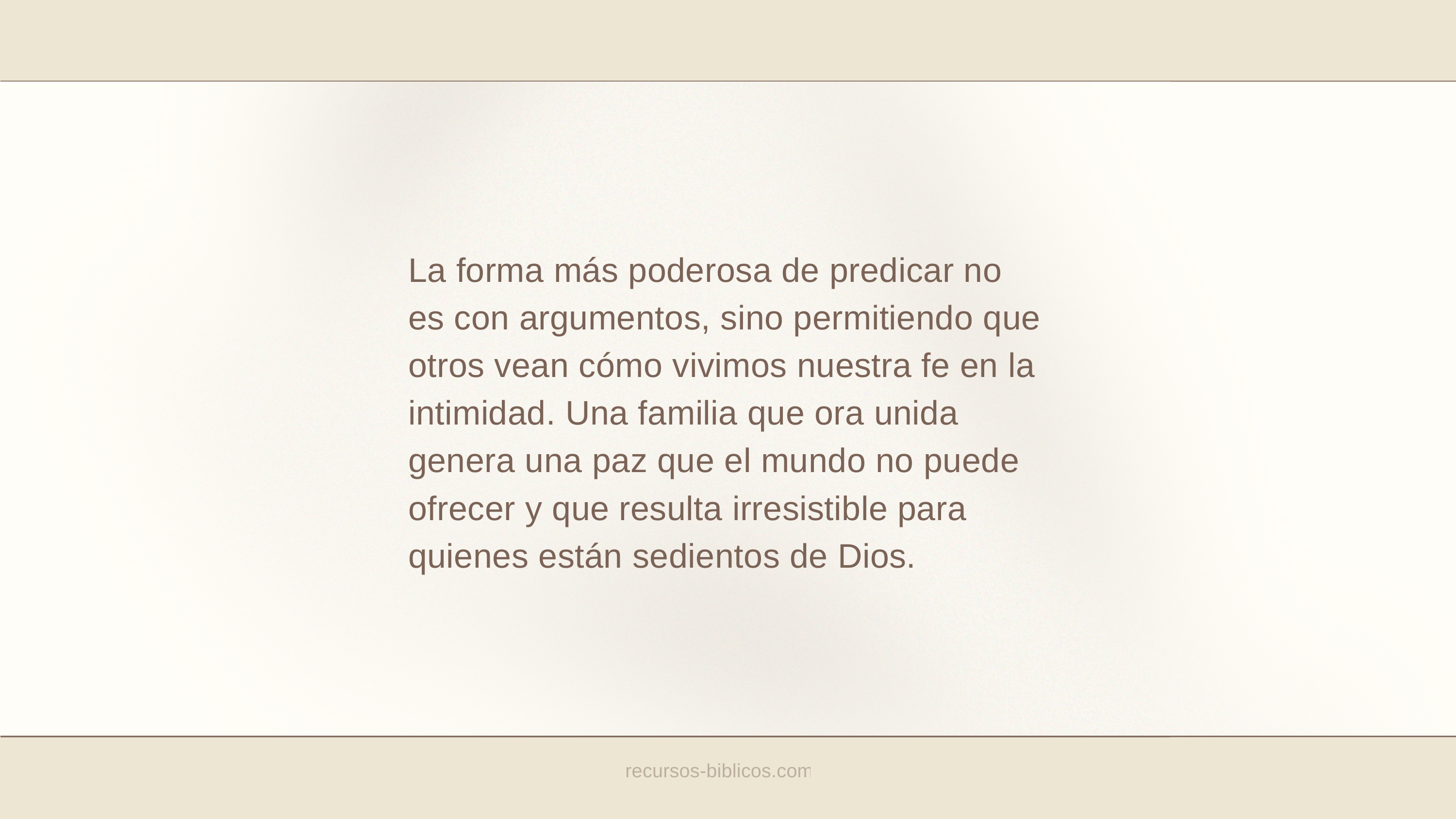

La forma más poderosa de predicar no es con argumentos, sino permitiendo que otros vean cómo vivimos nuestra fe en la intimidad. Una familia que ora unida genera una paz que el mundo no puede ofrecer y que resulta irresistible para quienes están sedientos de Dios.

recursos-biblicos.com